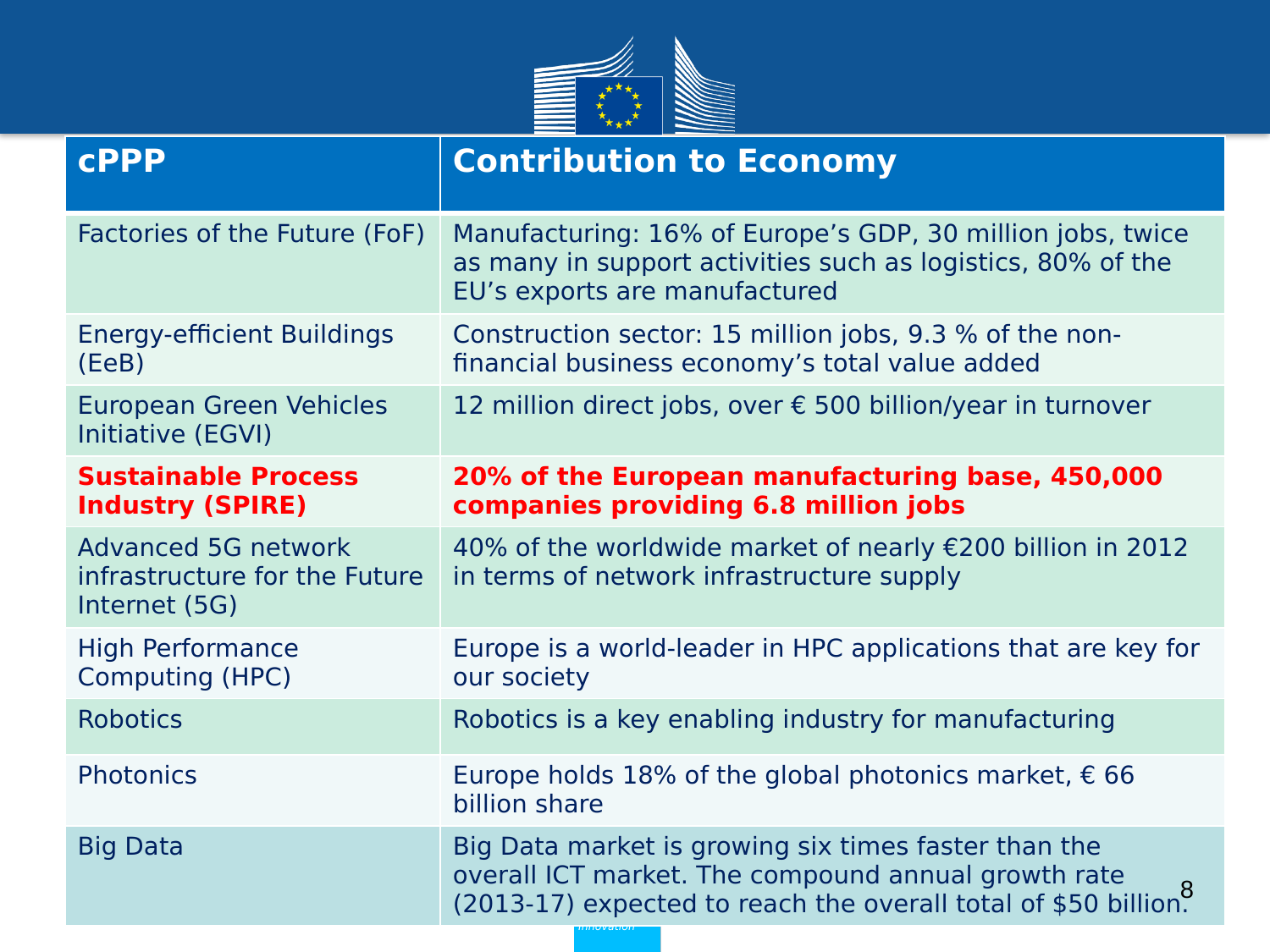

| cPPP | Contribution to Economy |
| --- | --- |
| Factories of the Future (FoF) | Manufacturing: 16% of Europe’s GDP, 30 million jobs, twice as many in support activities such as logistics, 80% of the EU’s exports are manufactured |
| Energy-efficient Buildings (EeB) | Construction sector: 15 million jobs, 9.3 % of the non-financial business economy’s total value added |
| European Green Vehicles Initiative (EGVI) | 12 million direct jobs, over € 500 billion/year in turnover |
| Sustainable Process Industry (SPIRE) | 20% of the European manufacturing base, 450,000 companies providing 6.8 million jobs |
| Advanced 5G network infrastructure for the Future Internet (5G) | 40% of the worldwide market of nearly €200 billion in 2012 in terms of network infrastructure supply |
| High Performance Computing (HPC) | Europe is a world-leader in HPC applications that are key for our society |
| Robotics | Robotics is a key enabling industry for manufacturing |
| Photonics | Europe holds 18% of the global photonics market, € 66 billion share |
| Big Data | Big Data market is growing six times faster than the overall ICT market. The compound annual growth rate (2013-17) expected to reach the overall total of $50 billion. |
8